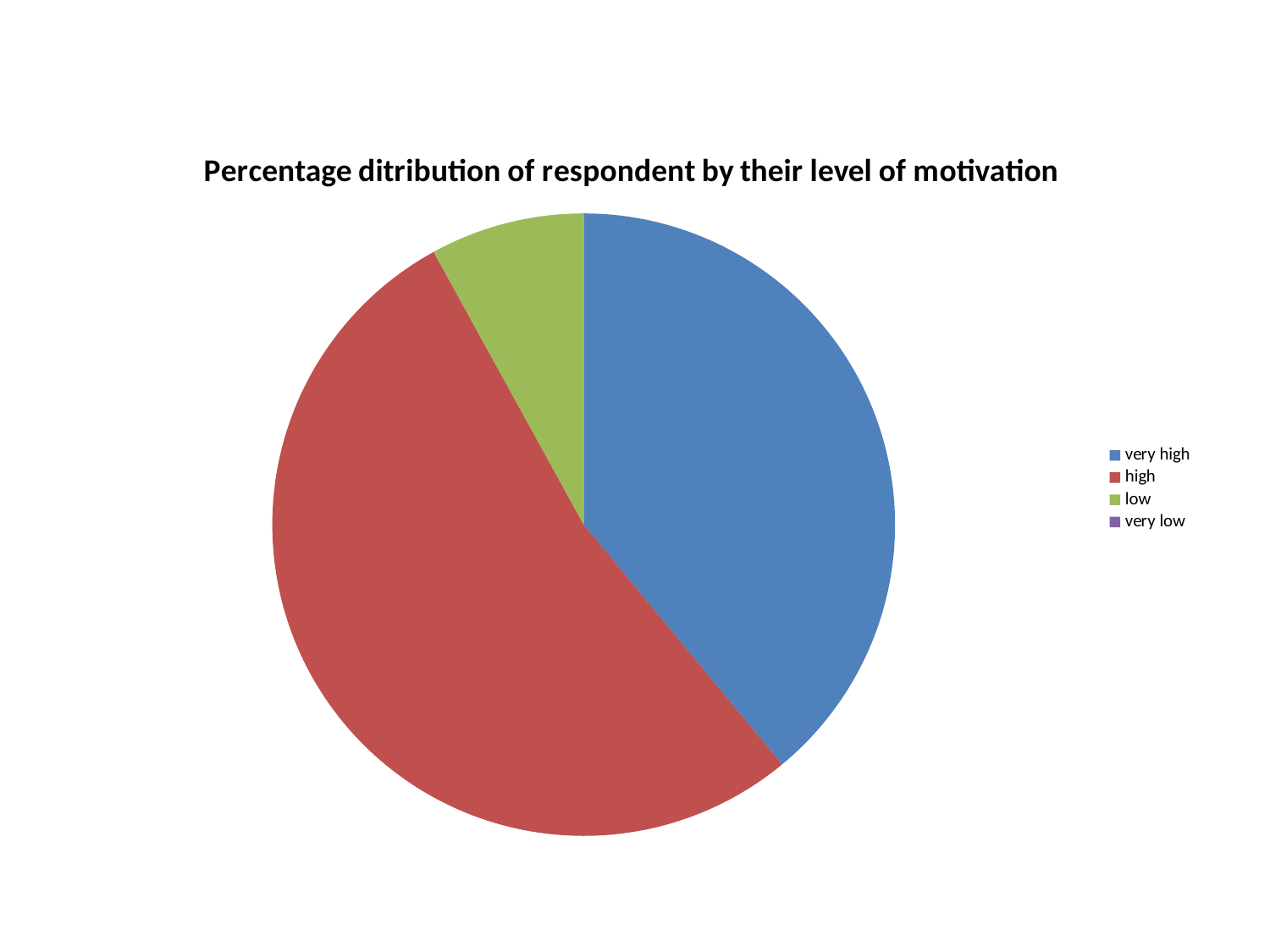

### Chart: Percentage ditribution of respondent by their level of motivation

| Category | Percentage  ditribution of resondent by their level of motivation no | Percentage  ditribution of resondent by their level of motivation percentage |
|---|---|---|
| very high | 39.0 | 0.3900000000000006 |
| high | 53.0 | 0.53 |
| low | 8.0 | 0.08000000000000004 |
| very low | 0.0 | 0.0 |